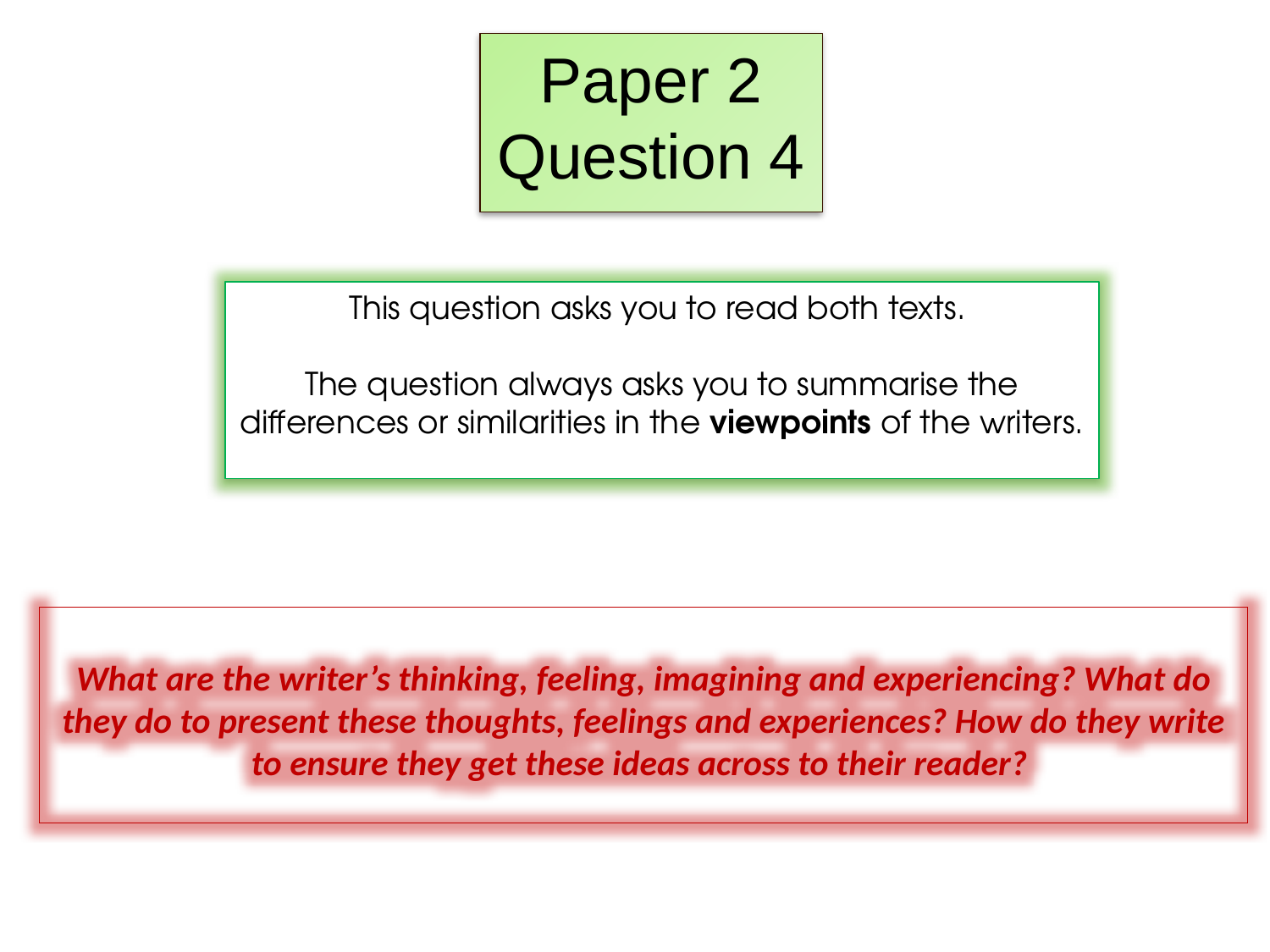

Paper 2
Question 4

This question asks you to read both texts.

The question always asks you to summarise the differences or similarities in the viewpoints of the writers.

What are the writer’s thinking, feeling, imagining and experiencing? What do they do to present these thoughts, feelings and experiences? How do they write to ensure they get these ideas across to their reader?